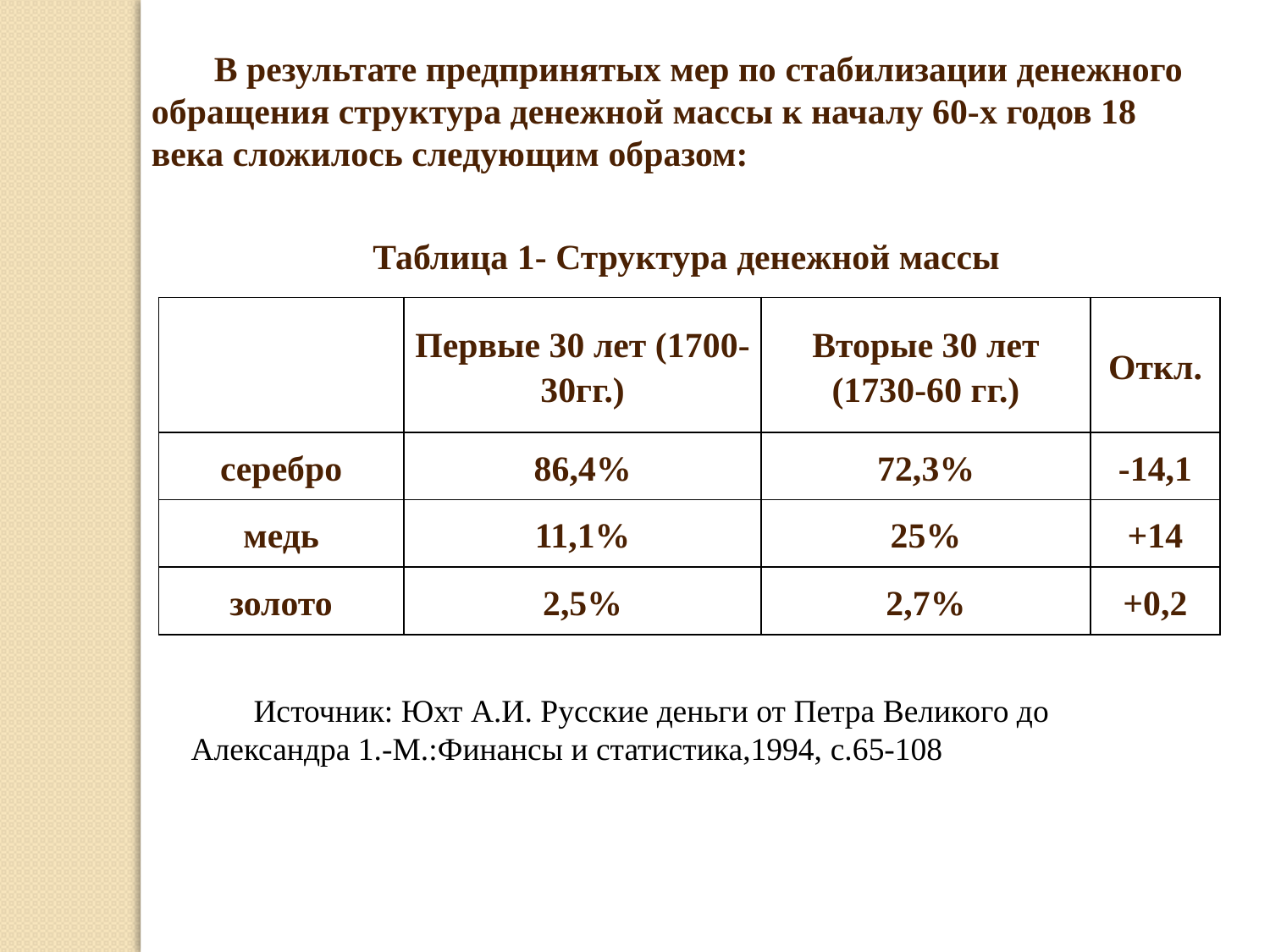

В результате предпринятых мер по стабилизации денежного обращения структура денежной массы к началу 60-х годов 18 века сложилось следующим образом:
Таблица 1- Структура денежной массы
|  | Первые 30 лет (1700-30гг.) | Вторые 30 лет (1730-60 гг.) | Откл. |
| --- | --- | --- | --- |
| серебро | 86,4% | 72,3% | -14,1 |
| медь | 11,1% | 25% | +14 |
| золото | 2,5% | 2,7% | +0,2 |
Источник: Юхт А.И. Русские деньги от Петра Великого до Александра 1.-М.:Финансы и статистика,1994, с.65-108